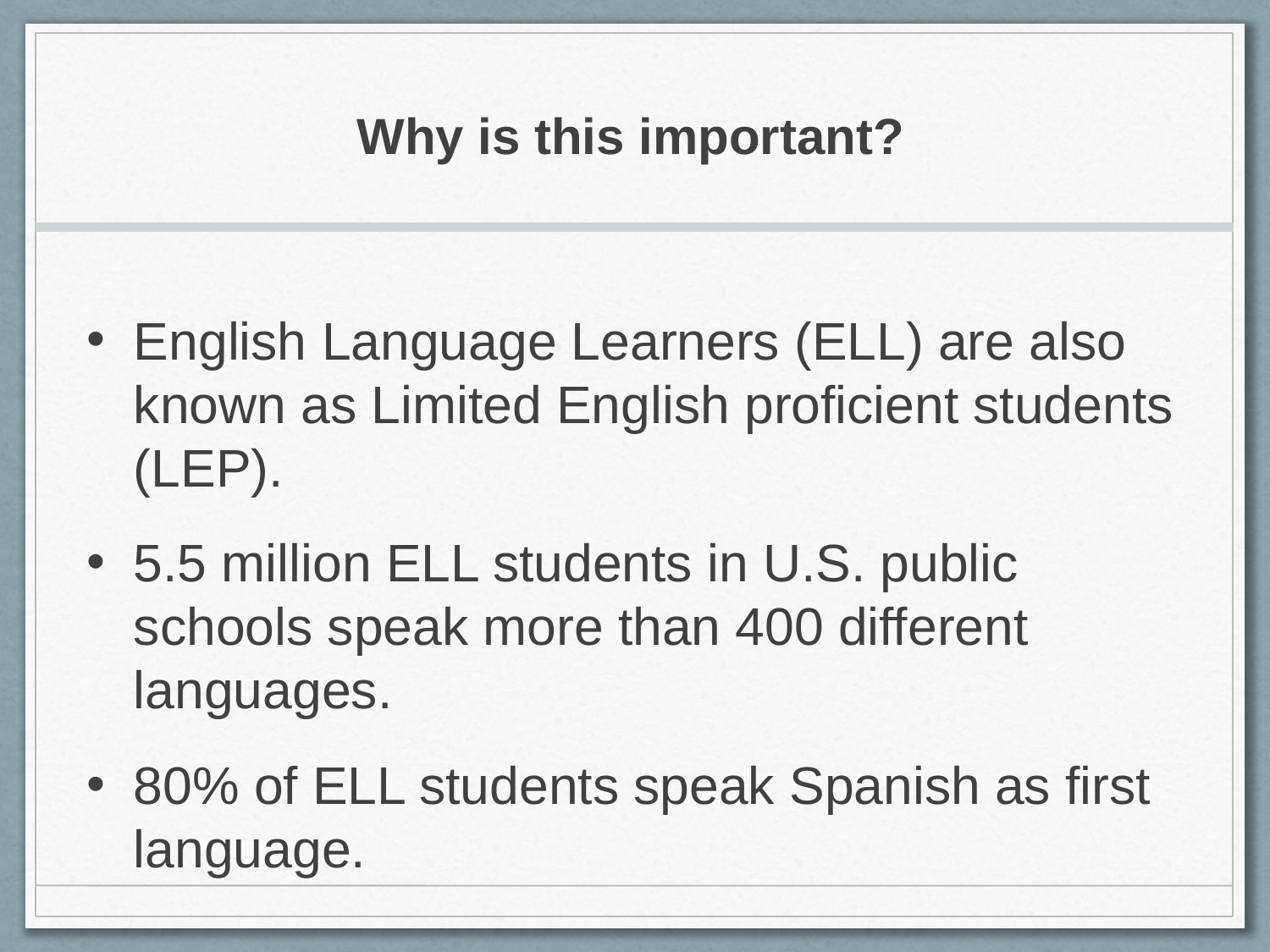

# Why is this important?

English Language Learners (ELL) are also known as Limited English proficient students (LEP).
5.5 million ELL students in U.S. public schools speak more than 400 different languages.
80% of ELL students speak Spanish as first language.